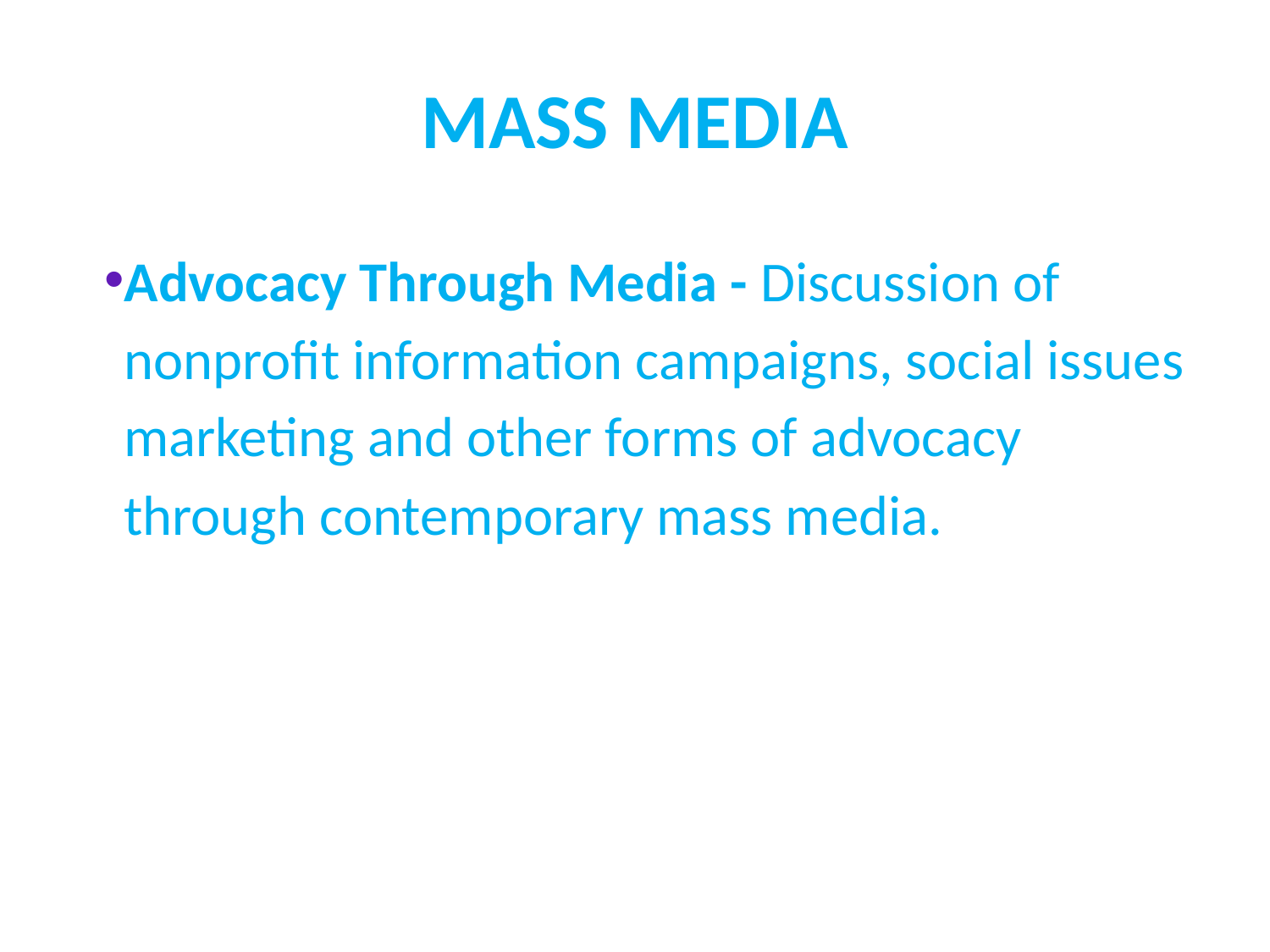

# MASS MEDIA
Advocacy Through Media - Discussion of nonprofit information campaigns, social issues marketing and other forms of advocacy through contemporary mass media.